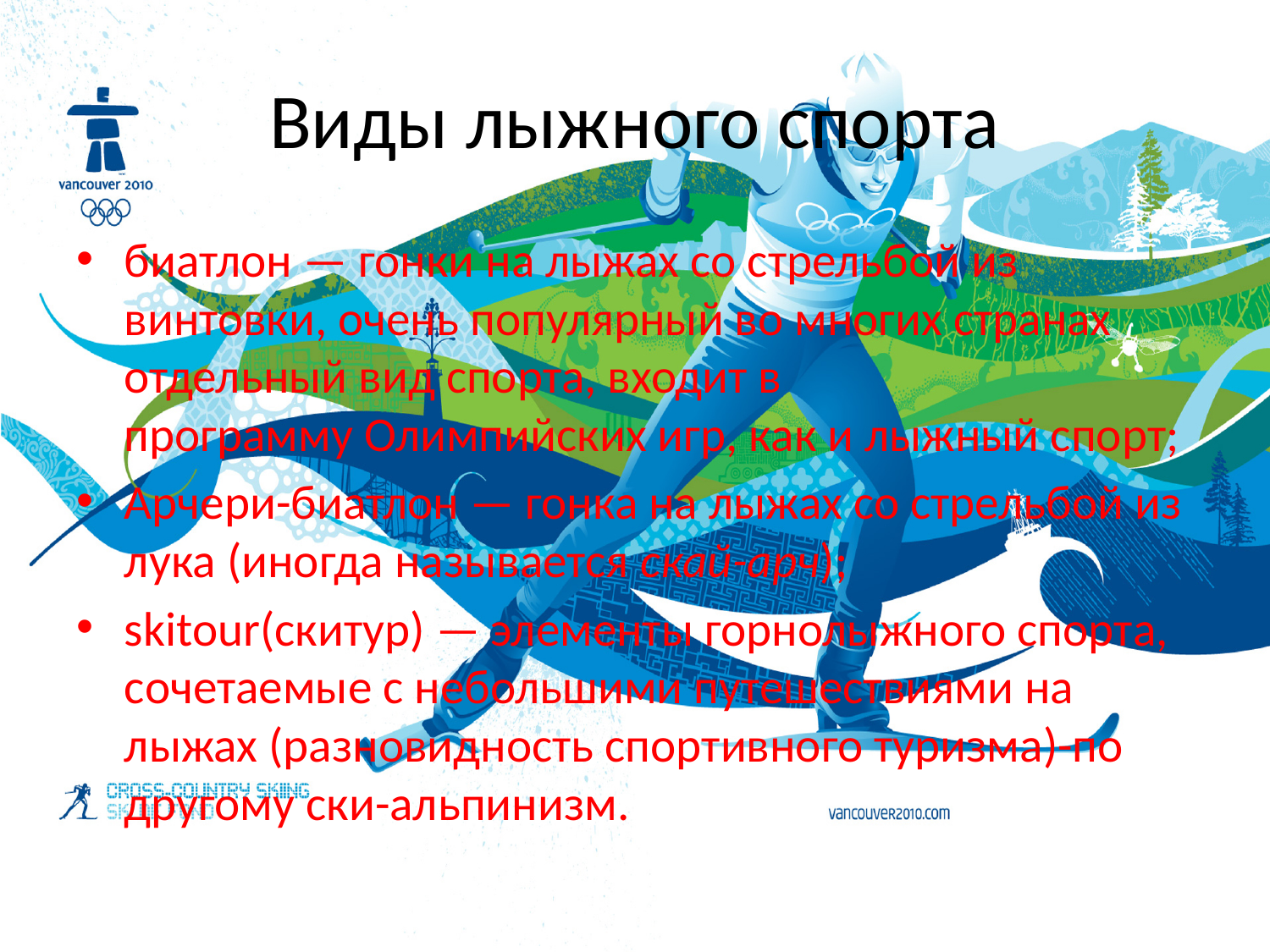

# Виды лыжного спорта
биатлон — гонки на лыжах со стрельбой из винтовки, очень популярный во многих странах отдельный вид спорта, входит в программу Олимпийских игр, как и лыжный спорт;
Арчери-биатлон — гонка на лыжах со стрельбой из лука (иногда называется скай-арч);
skitour(скитур) — элементы горнолыжного спорта, сочетаемые с небольшими путешествиями на лыжах (разновидность спортивного туризма)-по другому ски-альпинизм.